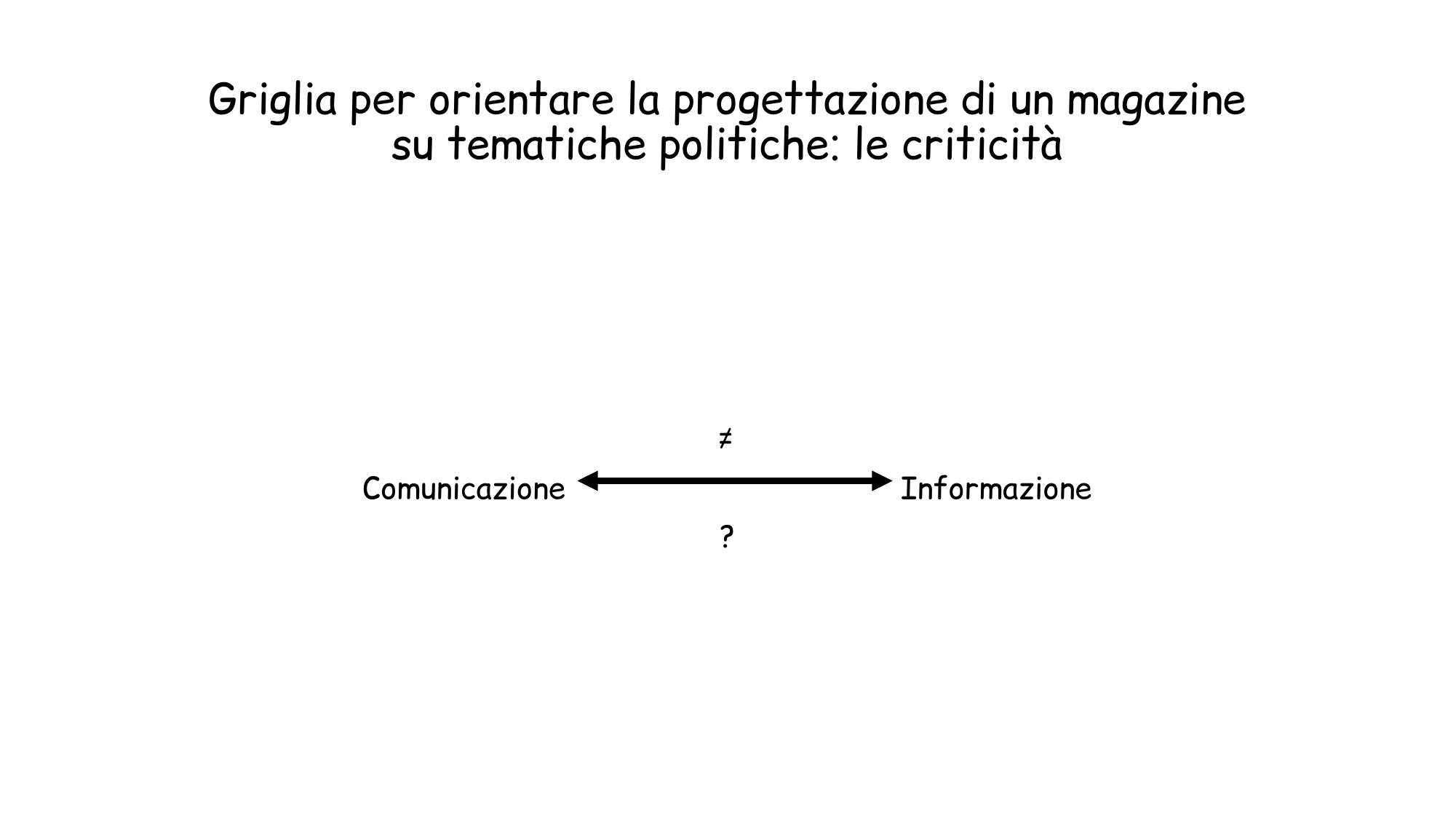

# Griglia per orientare la progettazione di un magazine su tematiche politiche: le criticità

                                                               ≠
Comunicazione                                     Informazione
?